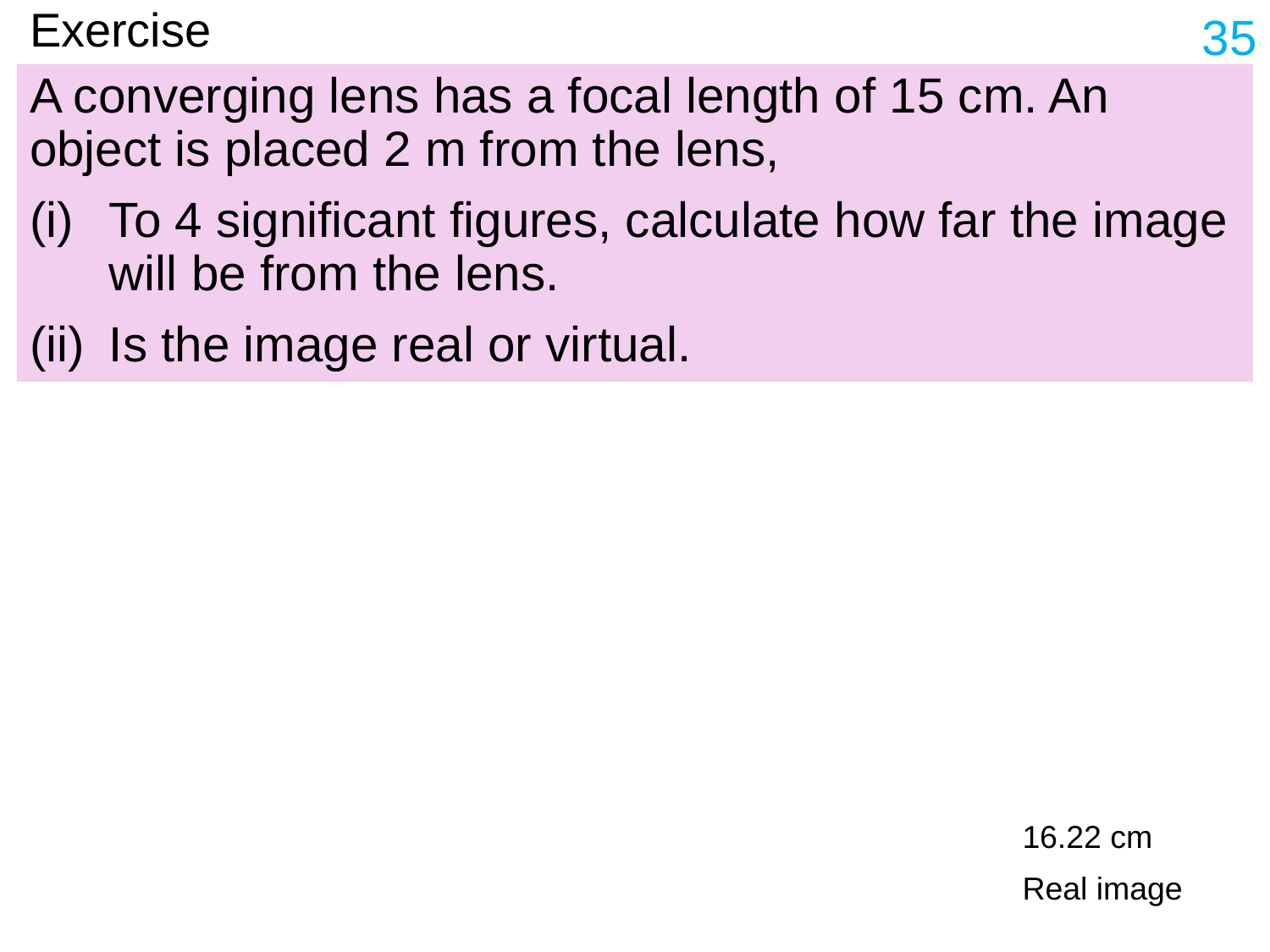

35
# Exercise
A converging lens has a focal length of 15 cm. An object is placed 2 m from the lens,
To 4 significant figures, calculate how far the image will be from the lens.
Is the image real or virtual.
16.22 cm
Real image